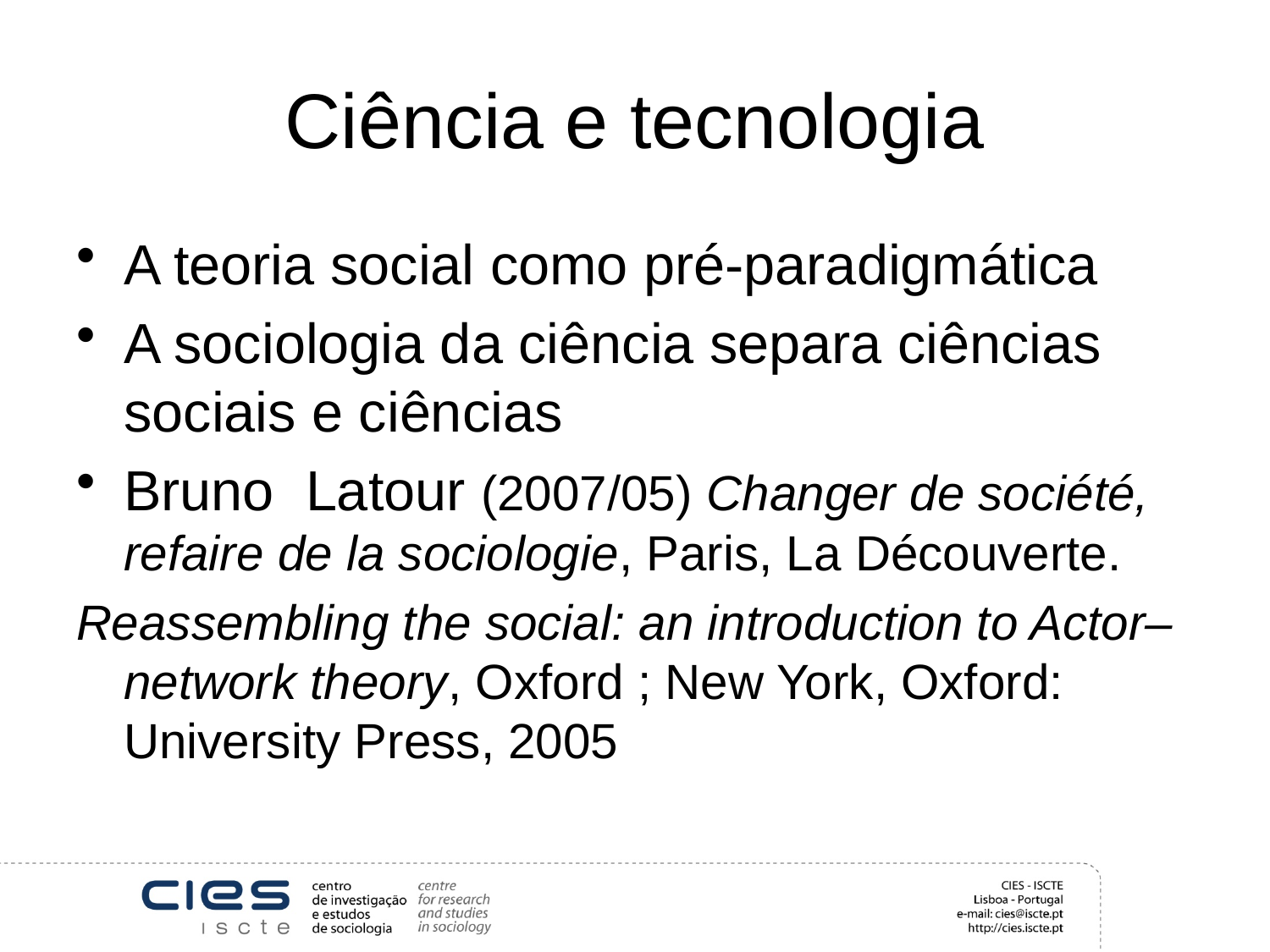

# Ciência e tecnologia
A teoria social como pré-paradigmática
A sociologia da ciência separa ciências sociais e ciências
Bruno  Latour (2007/05) Changer de société, refaire de la sociologie, Paris, La Découverte.
Reassembling the social: an introduction to Actor–network theory, Oxford ; New York, Oxford: University Press, 2005